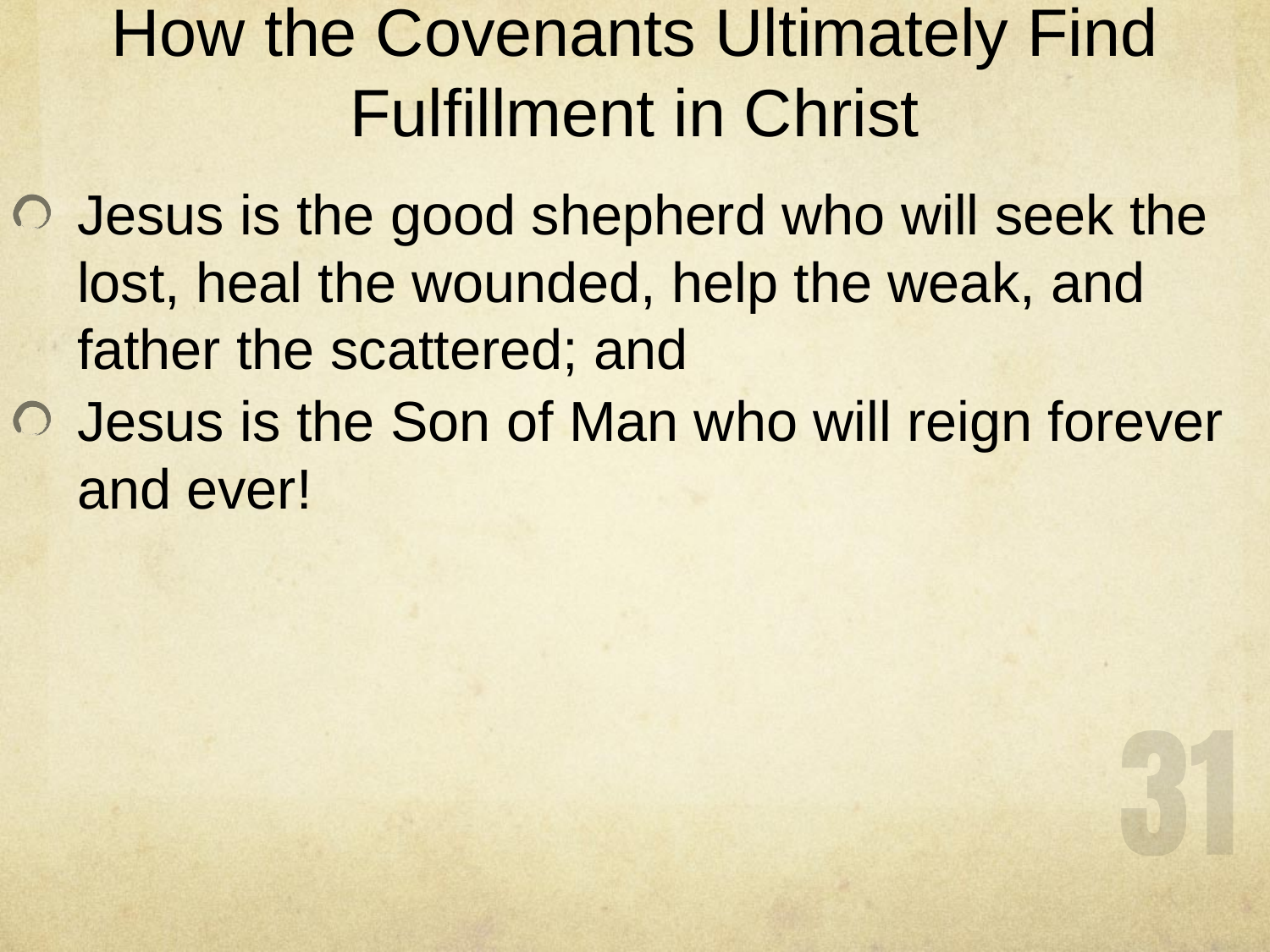

# How the Covenants Ultimately Find Fulfillment in Christ
Jesus is the good shepherd who will seek the lost, heal the wounded, help the weak, and father the scattered; and
Jesus is the Son of Man who will reign forever and ever!

31